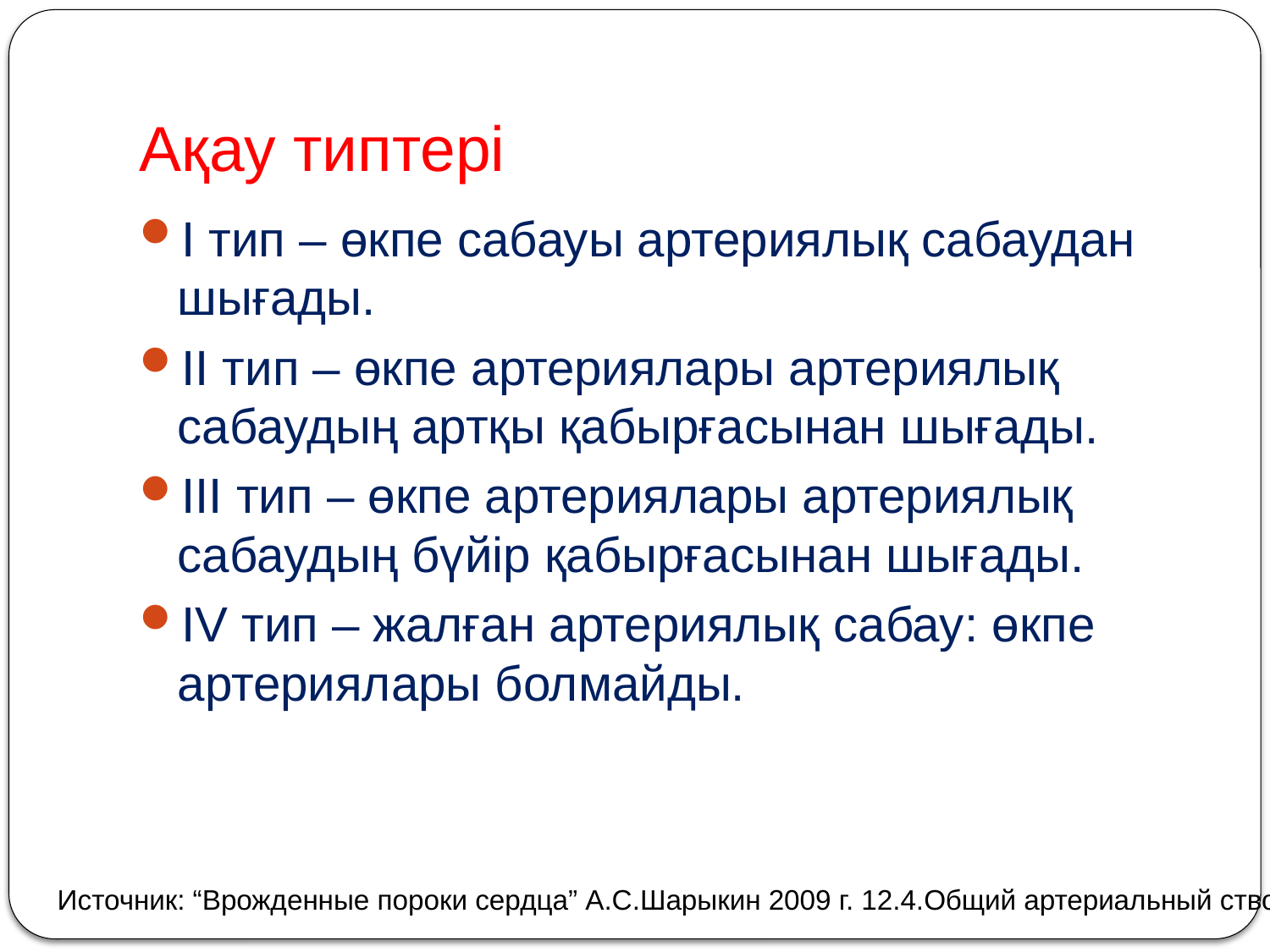

# Ақау типтері
І тип – өкпе сабауы артериялық сабаудан   шығады.
ІІ тип – өкпе артериялары артериялық сабаудың артқы қабырғасынан шығады.
ІІІ тип – өкпе артериялары артериялық сабаудың бүйір қабырғасынан шығады.
ІV тип – жалған артериялық сабау: өкпе артериялары болмайды.
Источник: “Врожденные пороки сердца” А.С.Шарыкин 2009 г. 12.4.Общий артериальный ствол